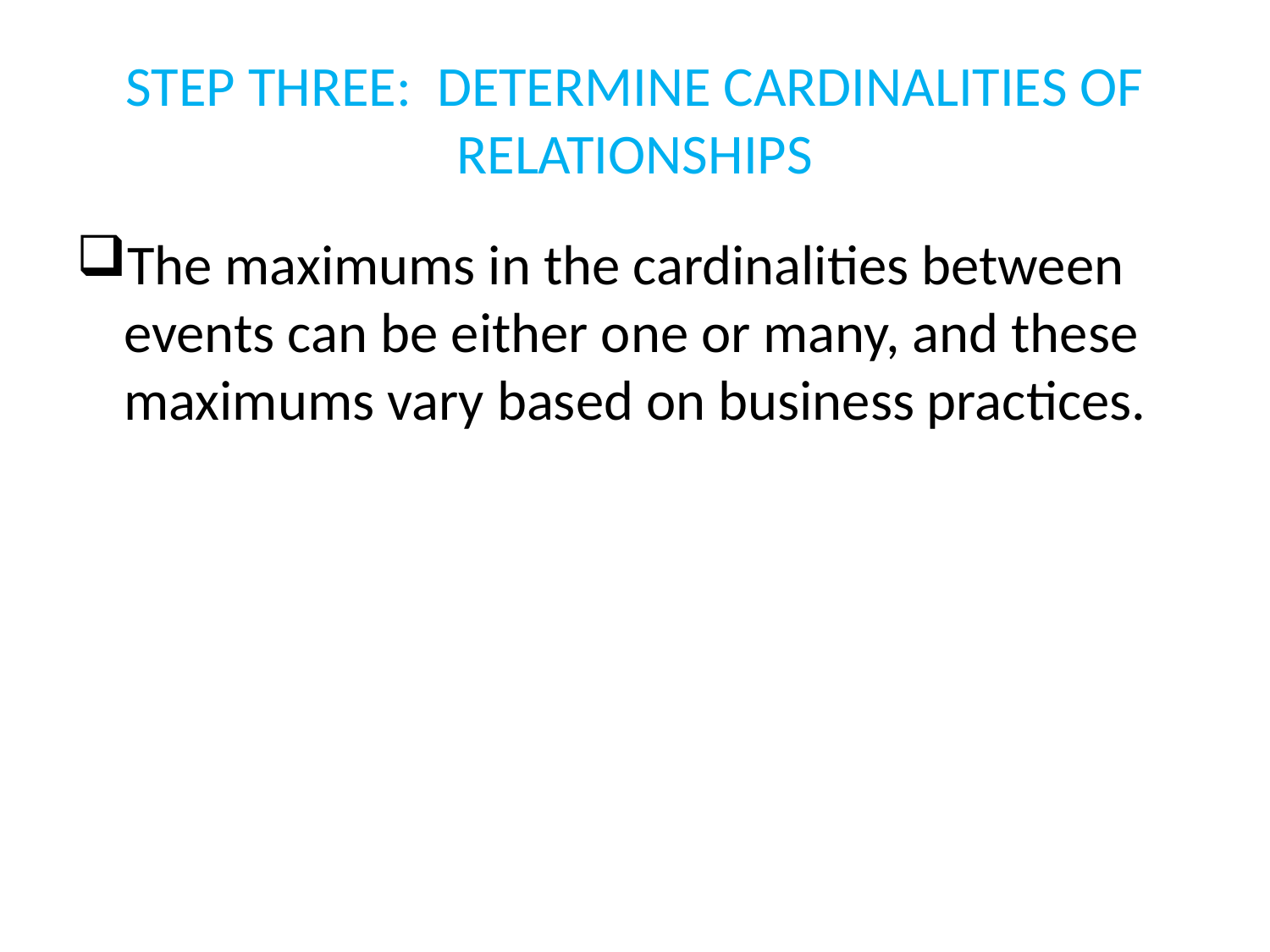

# STEP THREE:  DETERMINE CARDINALITIES OF RELATIONSHIPS
The maximums in the cardinalities between events can be either one or many, and these maximums vary based on business practices.